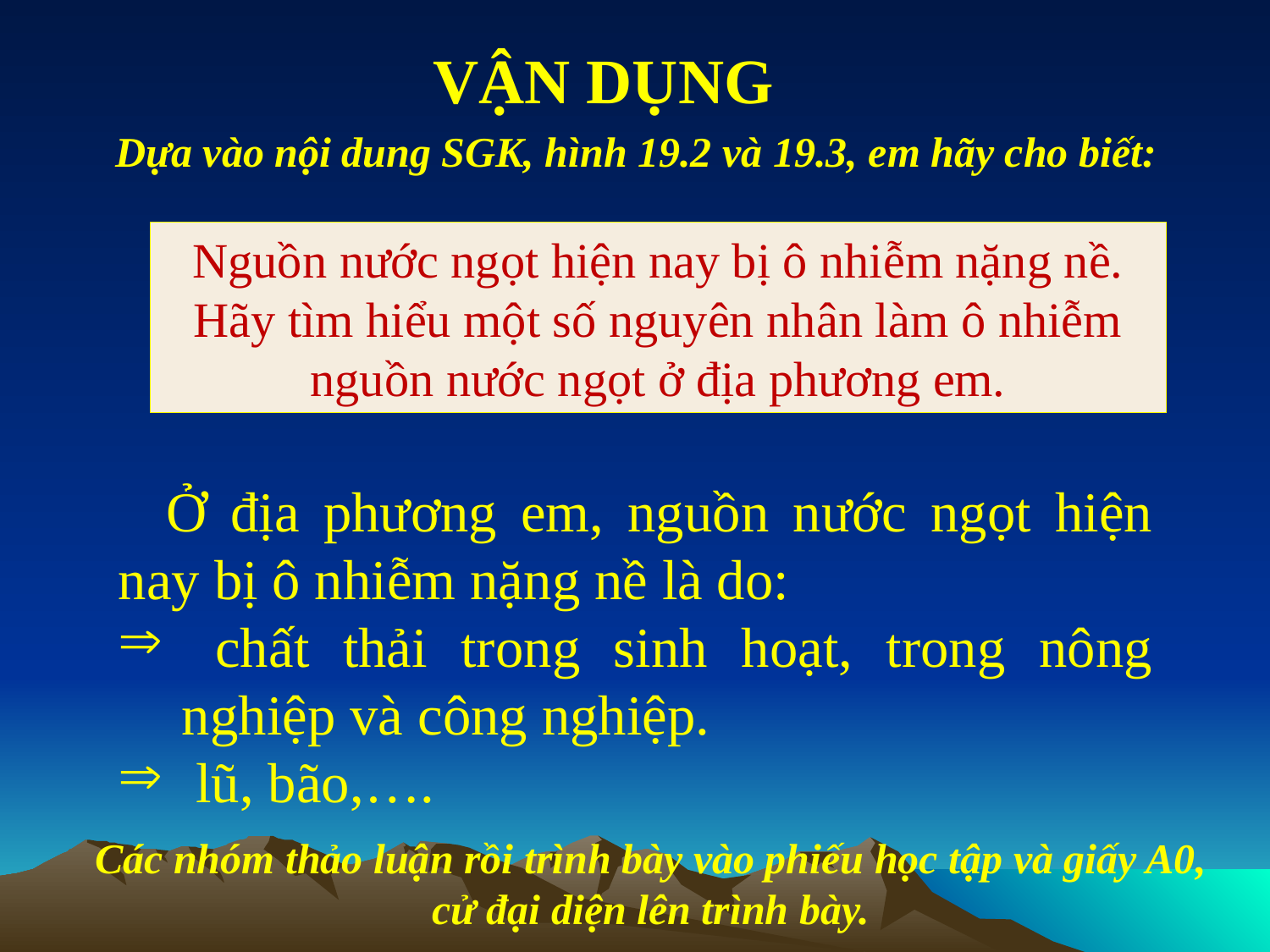

VẬN DỤNG
Dựa vào nội dung SGK, hình 19.2 và 19.3, em hãy cho biết:
Nguồn nước ngọt hiện nay bị ô nhiễm nặng nề. Hãy tìm hiểu một số nguyên nhân làm ô nhiễm nguồn nước ngọt ở địa phương em.
  Ở địa phương em, nguồn nước ngọt hiện nay bị ô nhiễm nặng nề là do:
 chất thải trong sinh hoạt, trong nông nghiệp và công nghiệp.
 lũ, bão,….
Các nhóm thảo luận rồi trình bày vào phiếu học tập và giấy A0, cử đại diện lên trình bày.